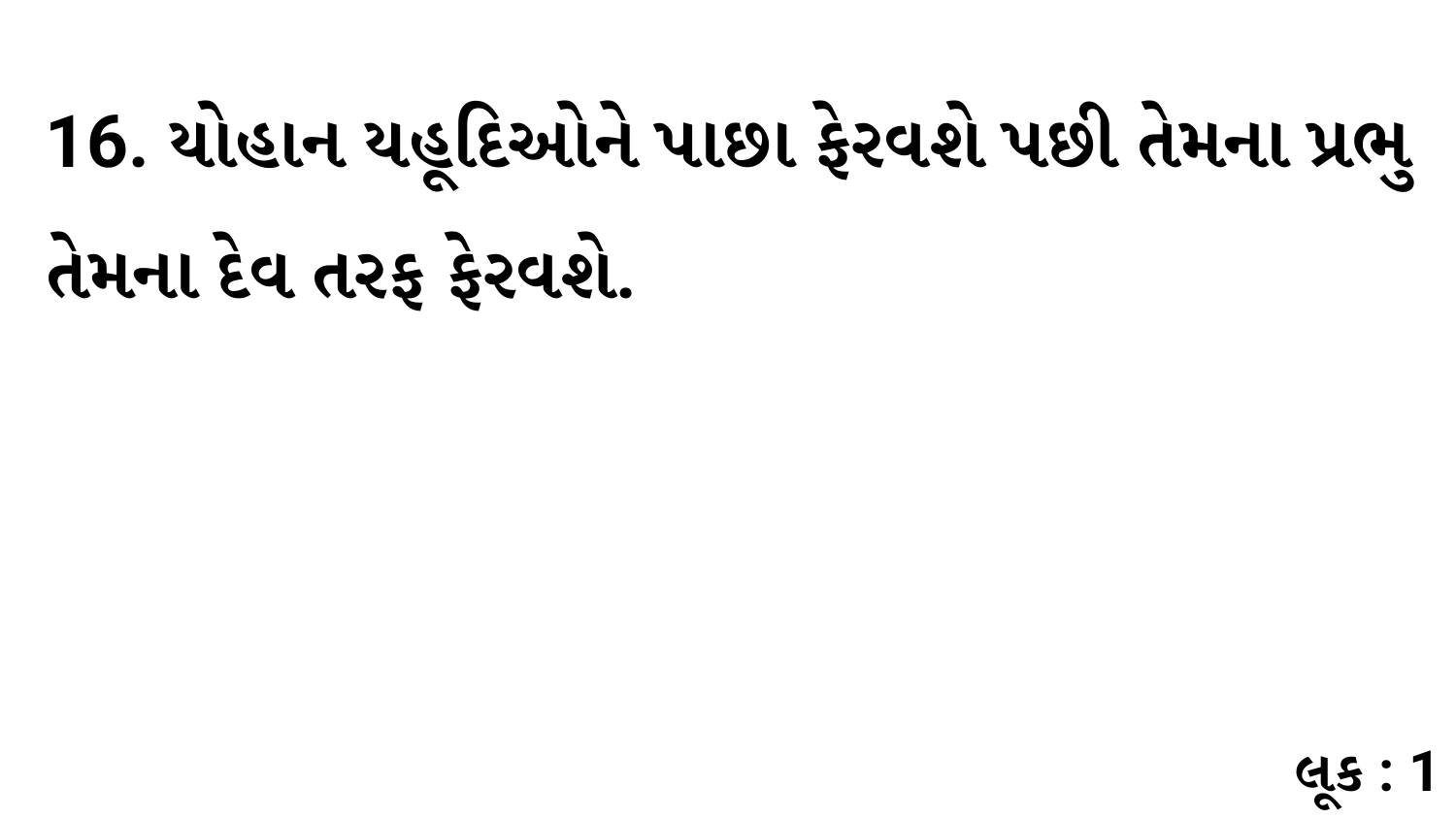

16. યોહાન યહૂદિઓને પાછા ફેરવશે પછી તેમના પ્રભુ તેમના દેવ તરફ ફેરવશે.
લૂક : 1